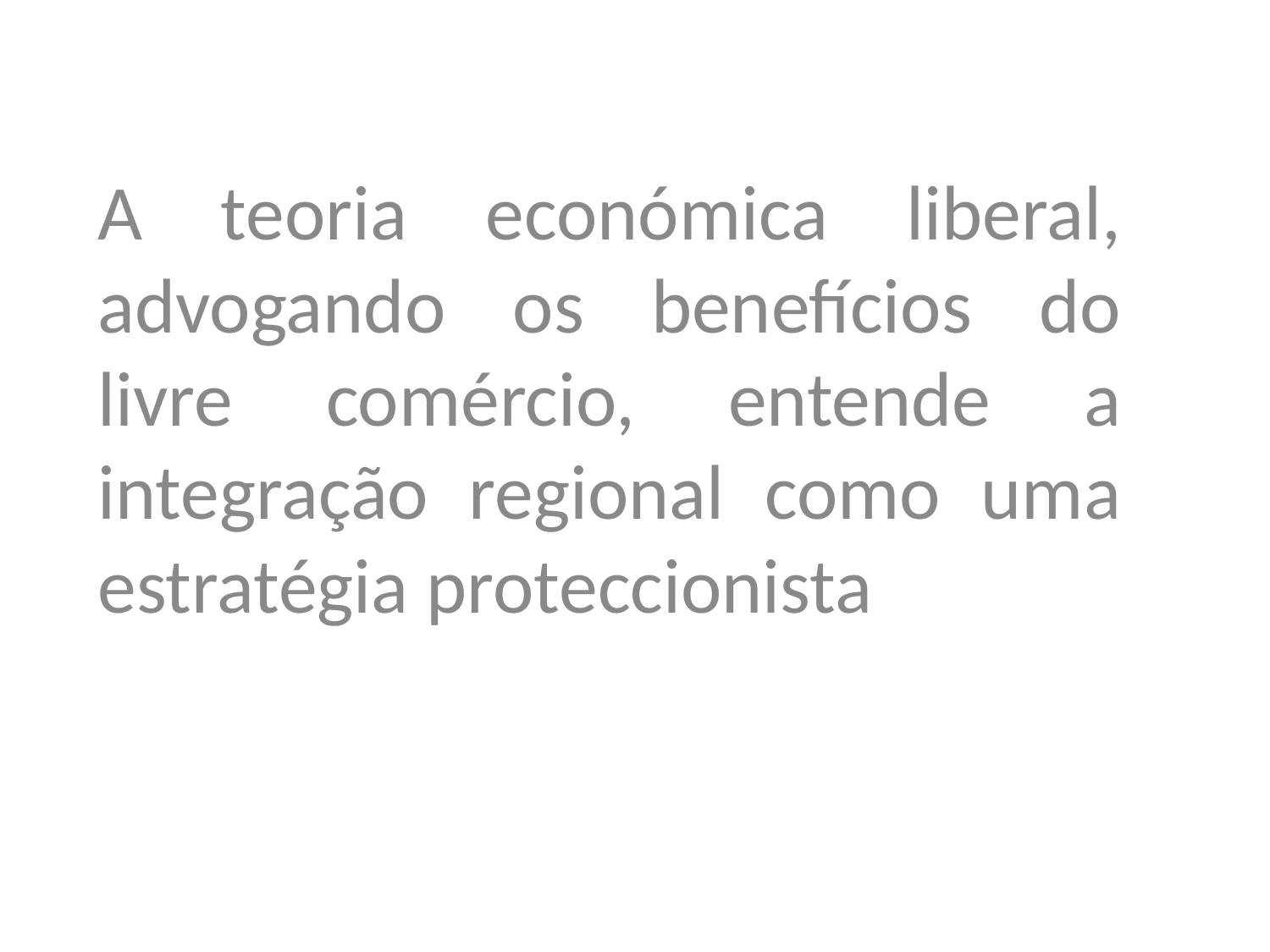

A teoria económica liberal, advogando os benefícios do livre comércio, entende a integração regional como uma estratégia proteccionista